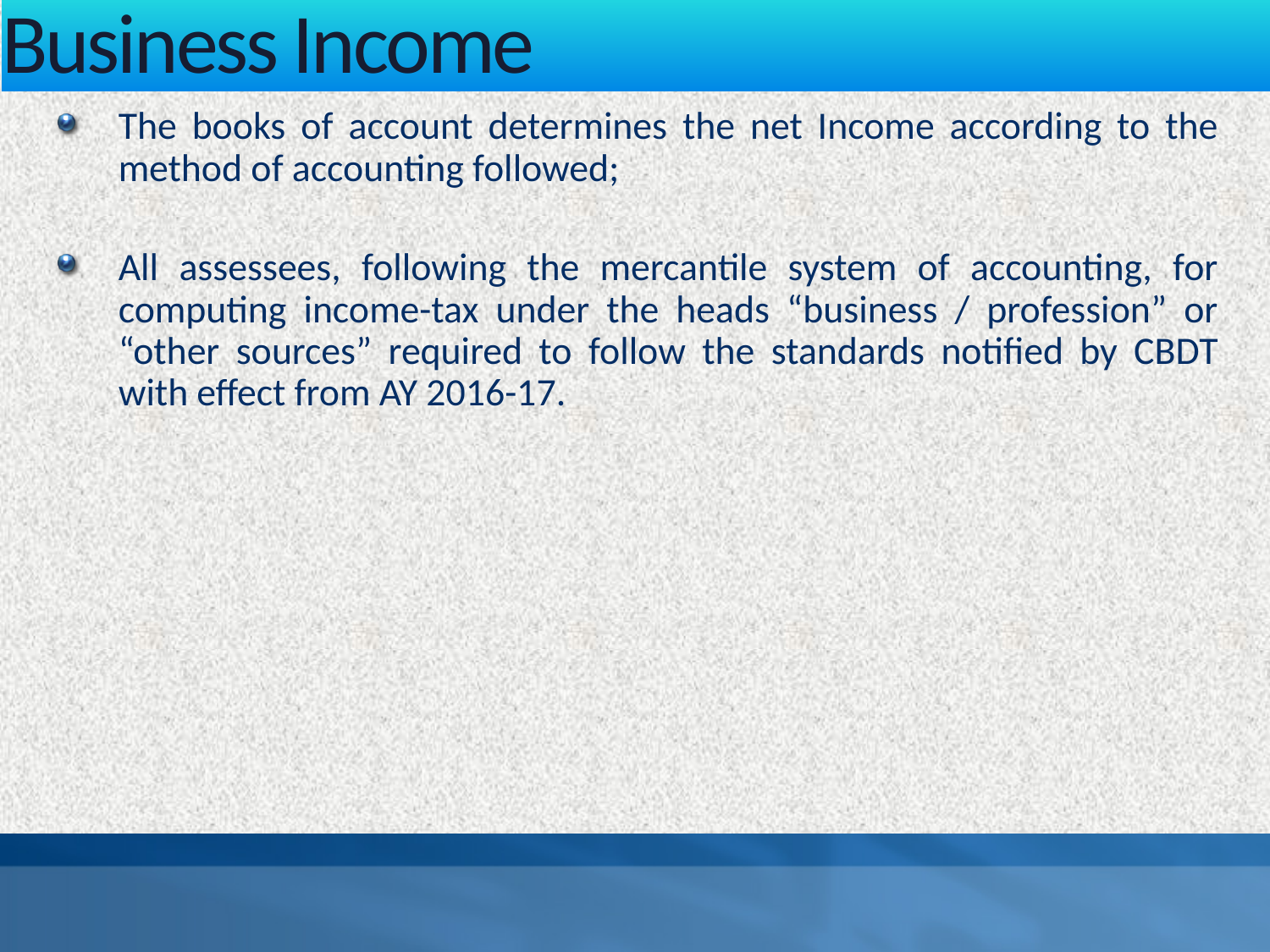

Business Income
The books of account determines the net Income according to the method of accounting followed;

All assessees, following the mercantile system of accounting, for computing income-tax under the heads “business / profession” or “other sources” required to follow the standards notified by CBDT with effect from AY 2016-17.